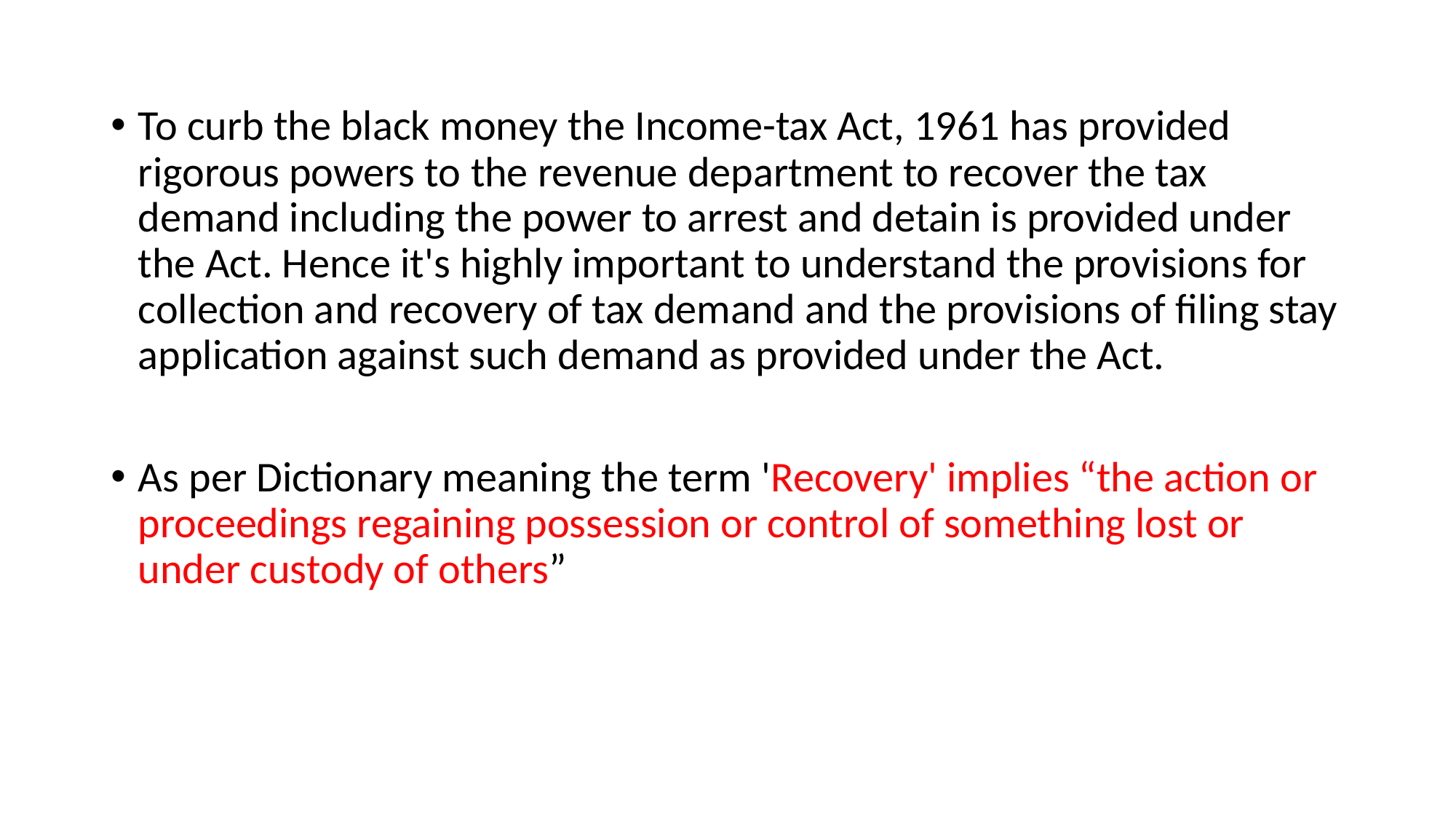

To curb the black money the Income-tax Act, 1961 has provided rigorous powers to the revenue department to recover the tax demand including the power to arrest and detain is provided under the Act. Hence it's highly important to understand the provisions for collection and recovery of tax demand and the provisions of filing stay application against such demand as provided under the Act.

As per Dictionary meaning the term 'Recovery' implies “the action or proceedings regaining possession or control of something lost or under custody of others”